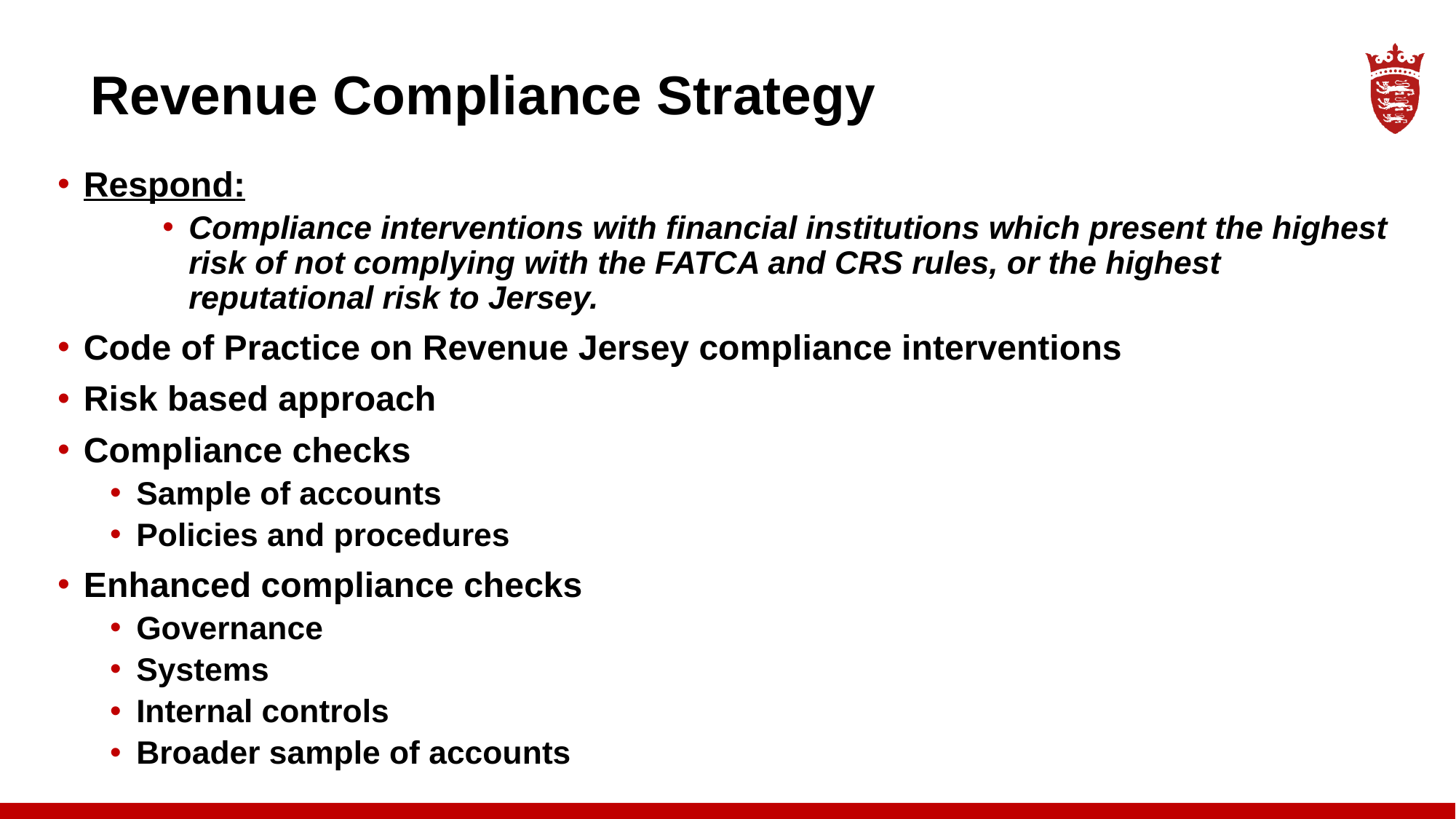

# Revenue Compliance Strategy
Respond:
Compliance interventions with financial institutions which present the highest risk of not complying with the FATCA and CRS rules, or the highest reputational risk to Jersey.
Code of Practice on Revenue Jersey compliance interventions
Risk based approach
Compliance checks
Sample of accounts
Policies and procedures
Enhanced compliance checks
Governance
Systems
Internal controls
Broader sample of accounts